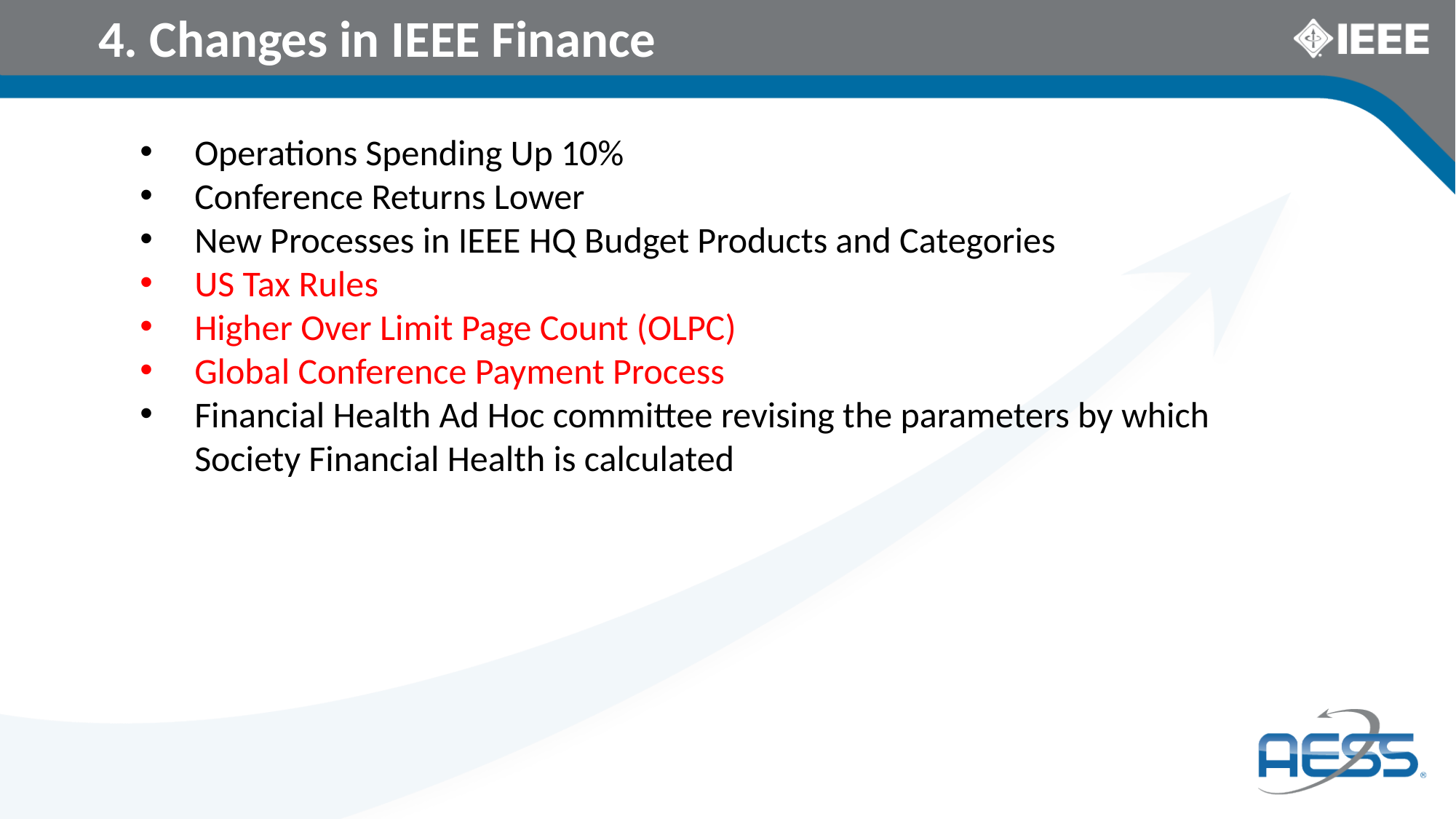

# 4. Changes in IEEE Finance
Operations Spending Up 10%
Conference Returns Lower
New Processes in IEEE HQ Budget Products and Categories
US Tax Rules
Higher Over Limit Page Count (OLPC)
Global Conference Payment Process
Financial Health Ad Hoc committee revising the parameters by which Society Financial Health is calculated